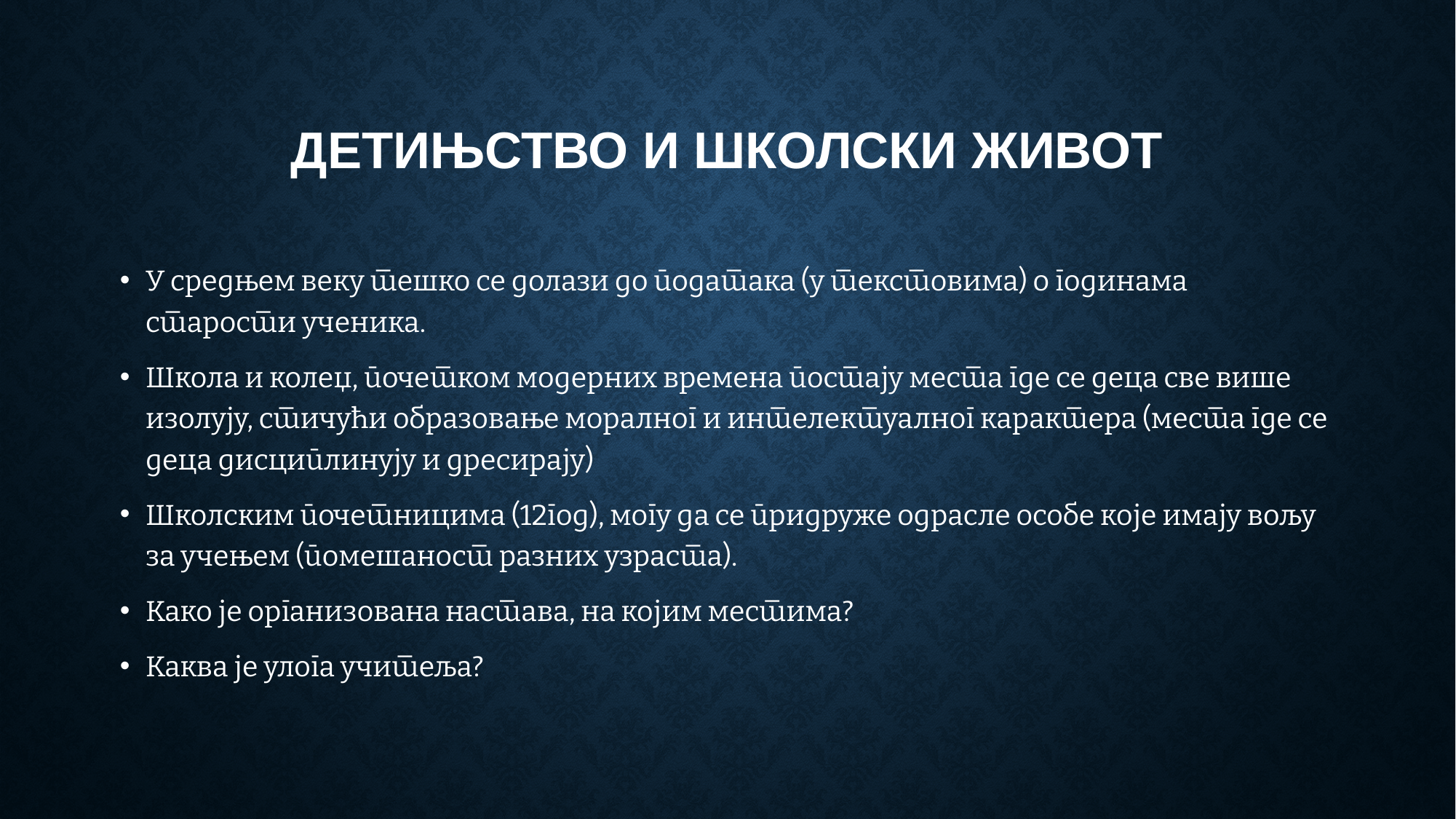

# Детињство и школски живот
У средњем веку тешко се долази до података (у текстовима) о годинама старости ученика.
Школа и колеџ, почетком модерних времена постају места где се деца све више изолују, стичући образовање моралног и интелектуалног карактера (места где се деца дисциплинују и дресирају)
Школским почетницима (12год), могу да се придруже одрасле особе које имају вољу за учењем (помешаност разних узраста).
Како је организована настава, на којим местима?
Каква је улога учитеља?